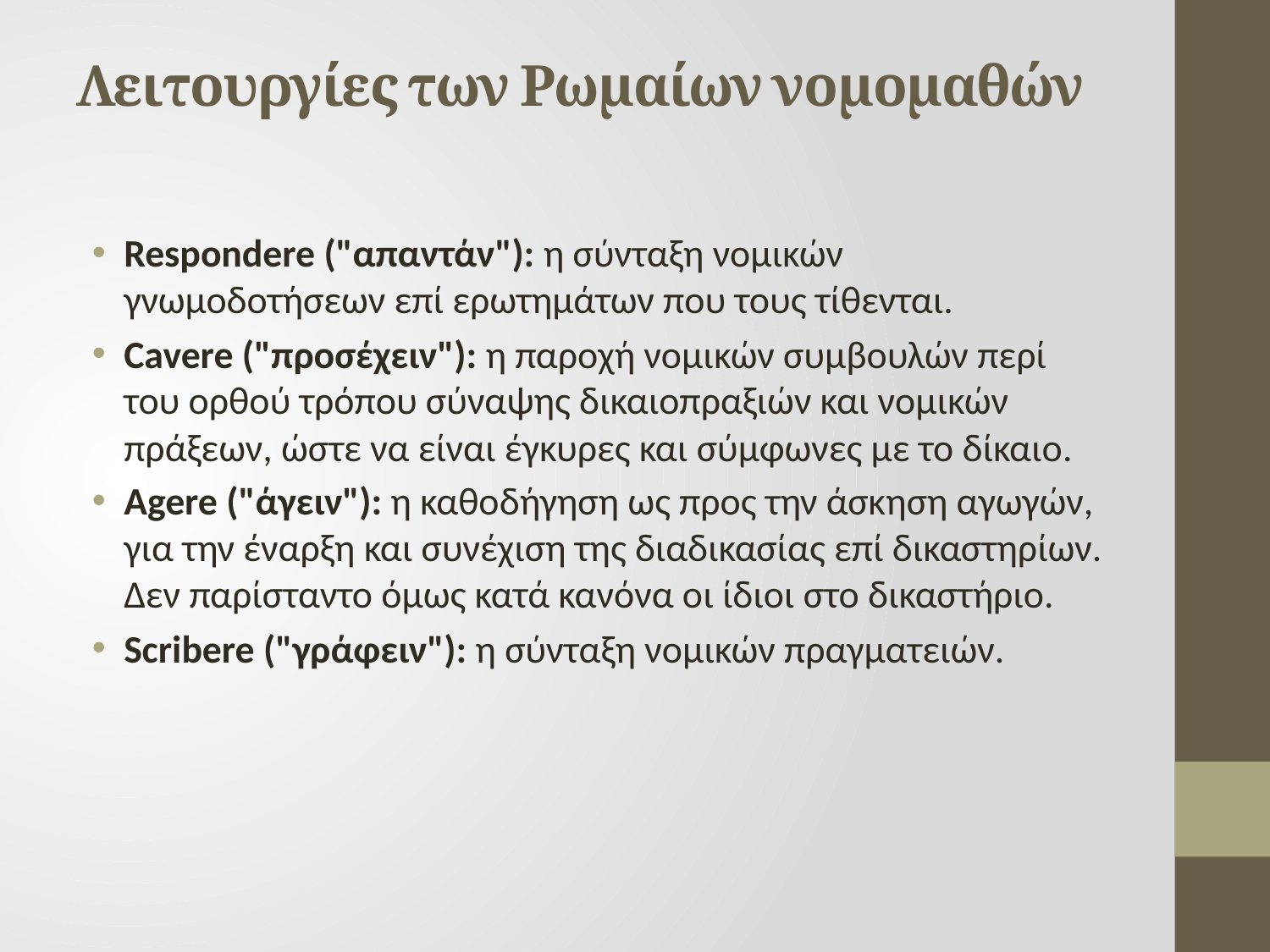

# Λειτουργίες των Ρωμαίων νομομαθών
Respondere ("απαντάν"): η σύνταξη νομικών γνωμοδοτήσεων επί ερωτημάτων που τους τίθενται.
Cavere ("προσέχειν"): η παροχή νομικών συμβουλών περί του ορθού τρόπου σύναψης δικαιοπραξιών και νομικών πράξεων, ώστε να είναι έγκυρες και σύμφωνες με το δίκαιο.
Agere ("άγειν"): η καθοδήγηση ως προς την άσκηση αγωγών, για την έναρξη και συνέχιση της διαδικασίας επί δικαστηρίων. Δεν παρίσταντο όμως κατά κανόνα οι ίδιοι στο δικαστήριο.
Scribere ("γράφειν"): η σύνταξη νομικών πραγματειών.